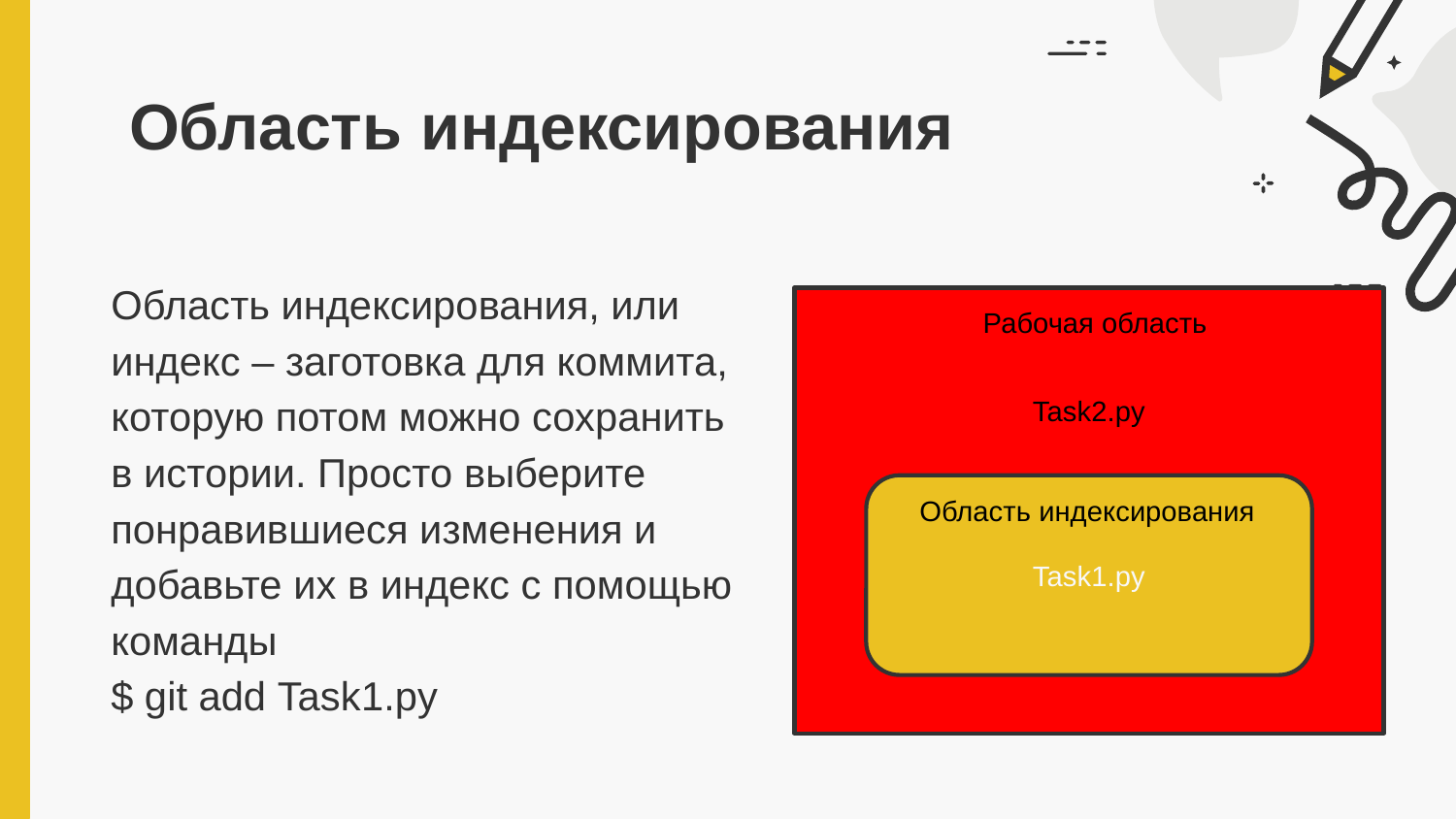

# Область индексирования
Область индексирования, или индекс – заготовка для коммита, которую потом можно сохранить в истории. Просто выберите понравившиеся изменения и добавьте их в индекс с помощью команды
$ git add Task1.py
Task1.py
Рабочая область
Task2.py
Task1.py
Область индексирования